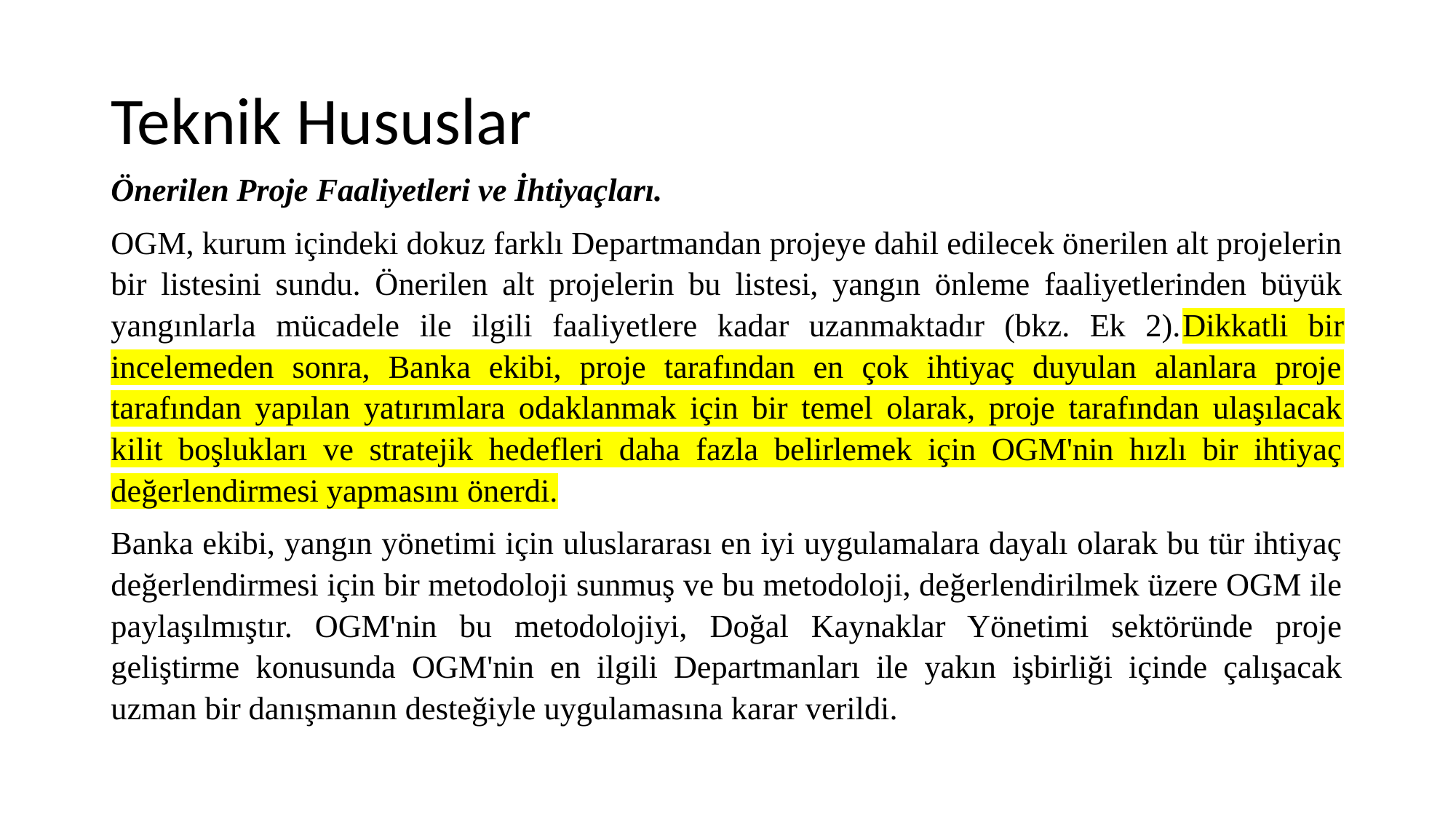

# Teknik Hususlar
Önerilen Proje Faaliyetleri ve İhtiyaçları.
OGM, kurum içindeki dokuz farklı Departmandan projeye dahil edilecek önerilen alt projelerin bir listesini sundu. Önerilen alt projelerin bu listesi, yangın önleme faaliyetlerinden büyük yangınlarla mücadele ile ilgili faaliyetlere kadar uzanmaktadır (bkz. Ek 2).Dikkatli bir incelemeden sonra, Banka ekibi, proje tarafından en çok ihtiyaç duyulan alanlara proje tarafından yapılan yatırımlara odaklanmak için bir temel olarak, proje tarafından ulaşılacak kilit boşlukları ve stratejik hedefleri daha fazla belirlemek için OGM'nin hızlı bir ihtiyaç değerlendirmesi yapmasını önerdi.
Banka ekibi, yangın yönetimi için uluslararası en iyi uygulamalara dayalı olarak bu tür ihtiyaç değerlendirmesi için bir metodoloji sunmuş ve bu metodoloji, değerlendirilmek üzere OGM ile paylaşılmıştır. OGM'nin bu metodolojiyi, Doğal Kaynaklar Yönetimi sektöründe proje geliştirme konusunda OGM'nin en ilgili Departmanları ile yakın işbirliği içinde çalışacak uzman bir danışmanın desteğiyle uygulamasına karar verildi.